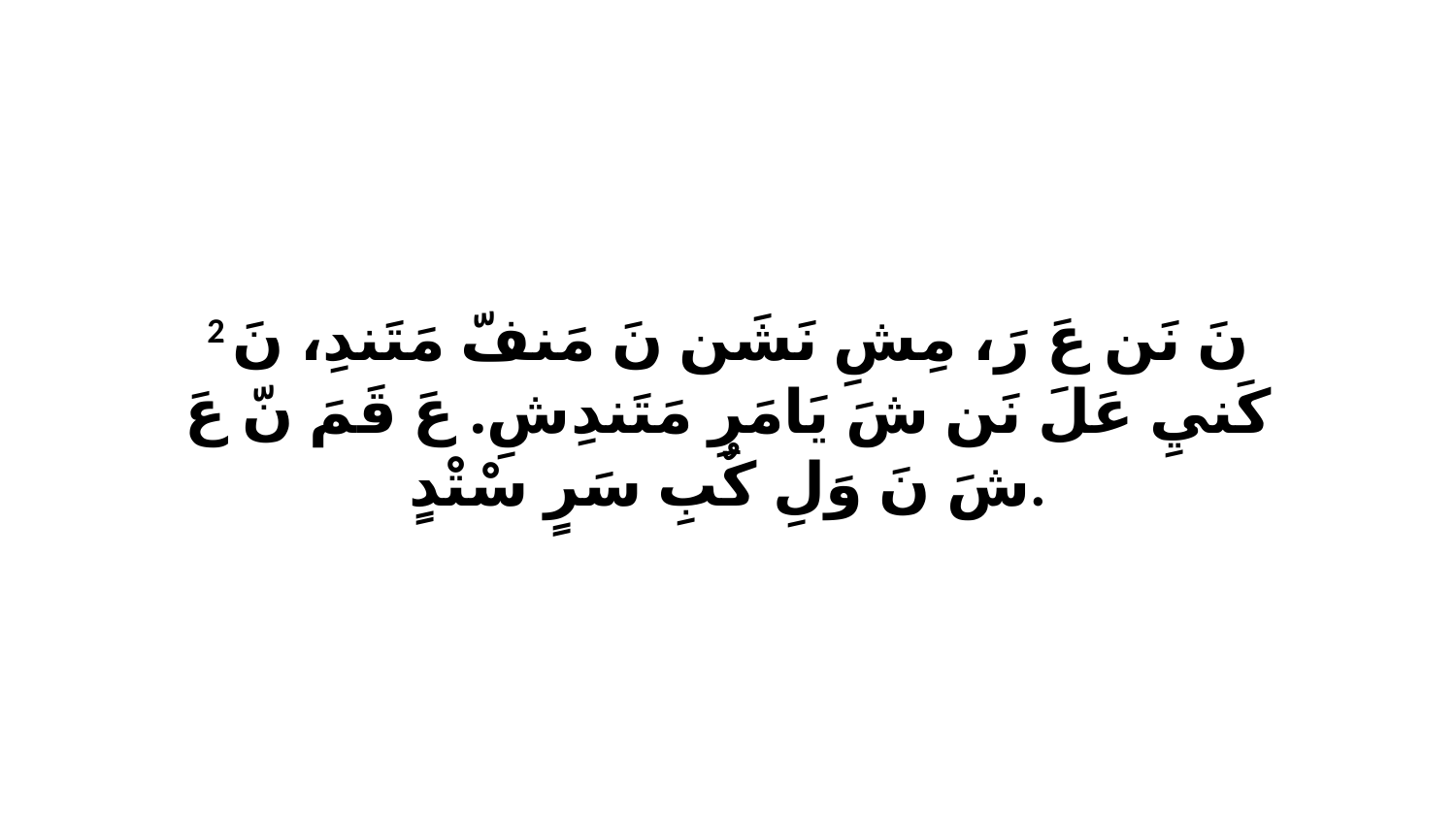

2 نَ نَن عَ رَ، مِشِ نَشَن نَ مَنفّ مَتَندِ، نَ كَنيِ عَلَ نَن شَ يَامَرِ مَتَندِشِ. عَ قَمَ نّ عَ شَ نَ وَلِ كٌبِ سَرٍ سْتْدٍ.